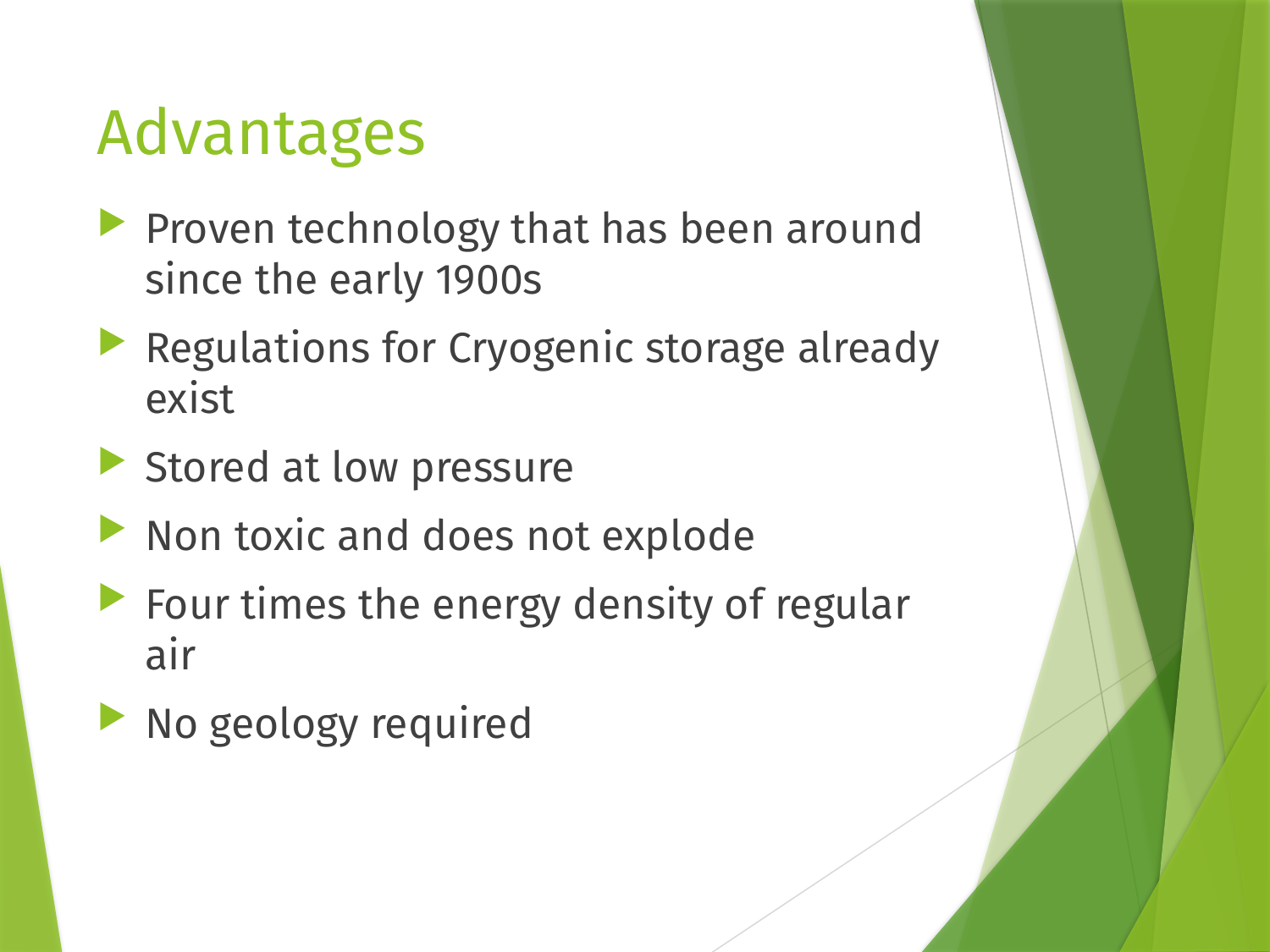

# Advantages
Proven technology that has been around since the early 1900s
Regulations for Cryogenic storage already exist
Stored at low pressure
Non toxic and does not explode
Four times the energy density of regular air
No geology required